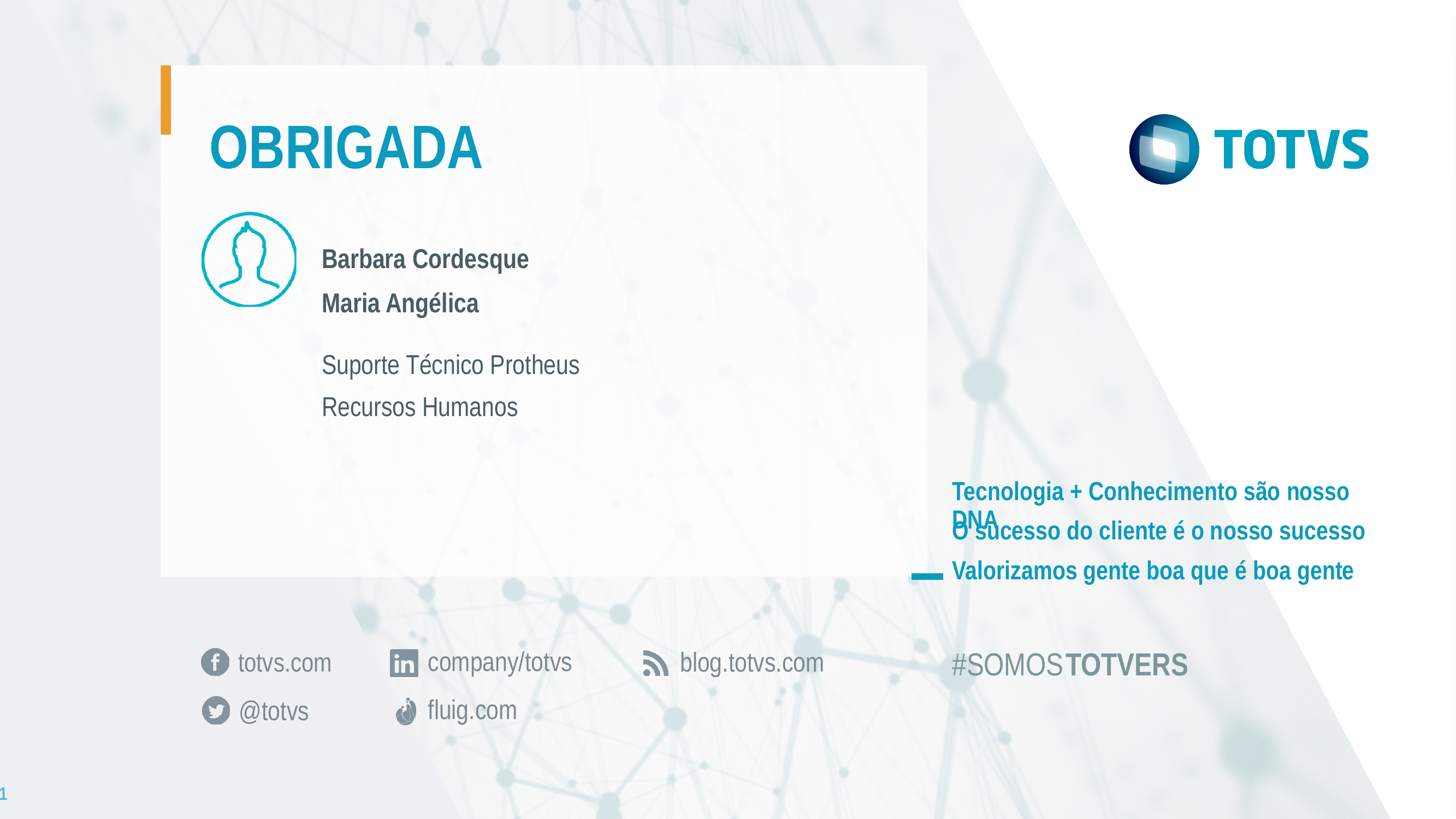

OBRIGADA
Barbara Cordesque
Maria Angélica

Suporte Técnico Protheus
Recursos Humanos
Tecnologia + Conhecimento são nosso DNA
O sucesso do cliente é o nosso sucesso
Valorizamos gente boa que é boa gente
#SOMOS
TOTVERS